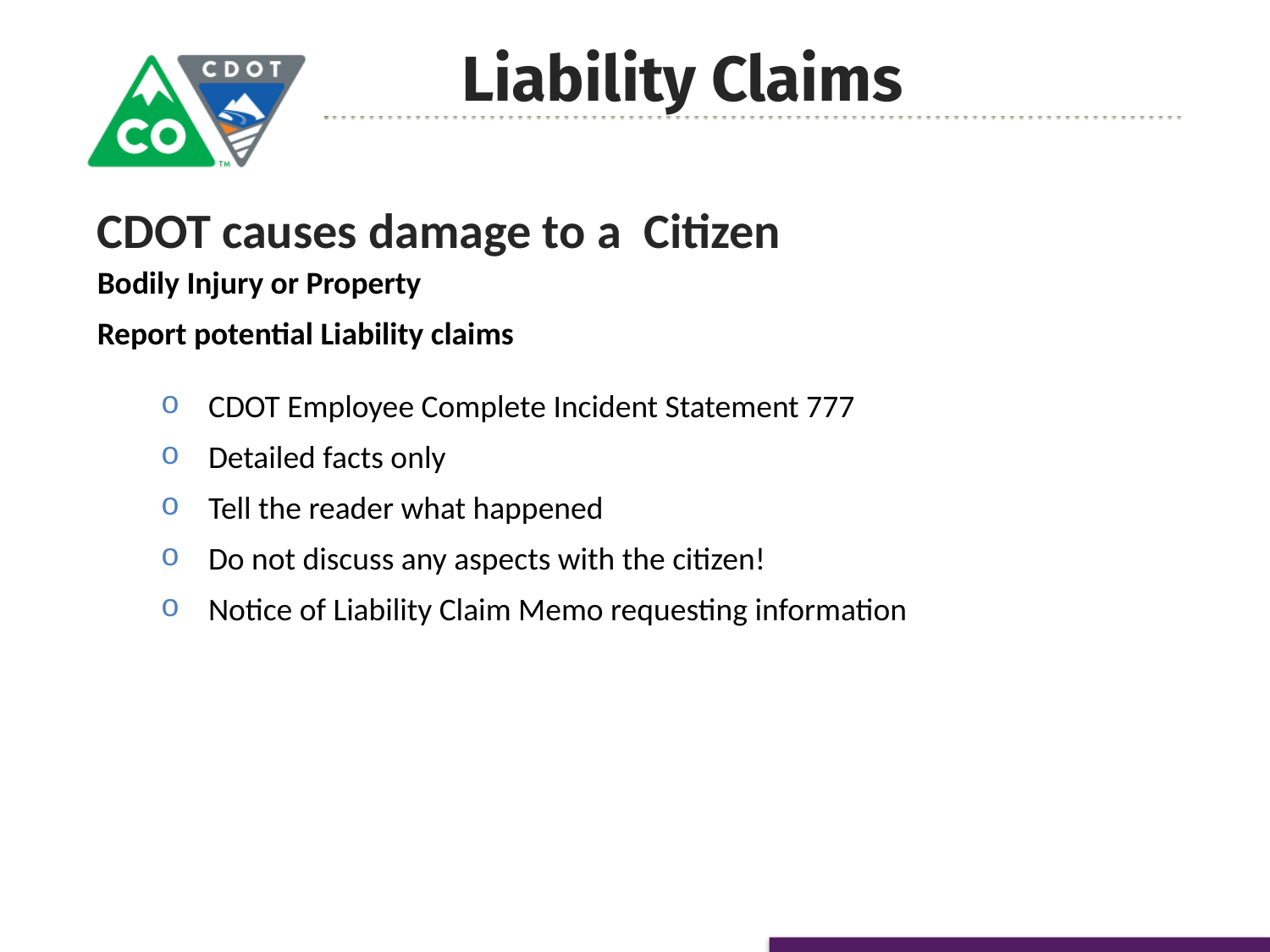

Liability Claims
CDOT causes damage to a  Citizen
Bodily Injury or Property
Report potential Liability claims

CDOT Employee Complete Incident Statement 777
Detailed facts only
Tell the reader what happened
Do not discuss any aspects with the citizen!
Notice of Liability Claim Memo requesting information